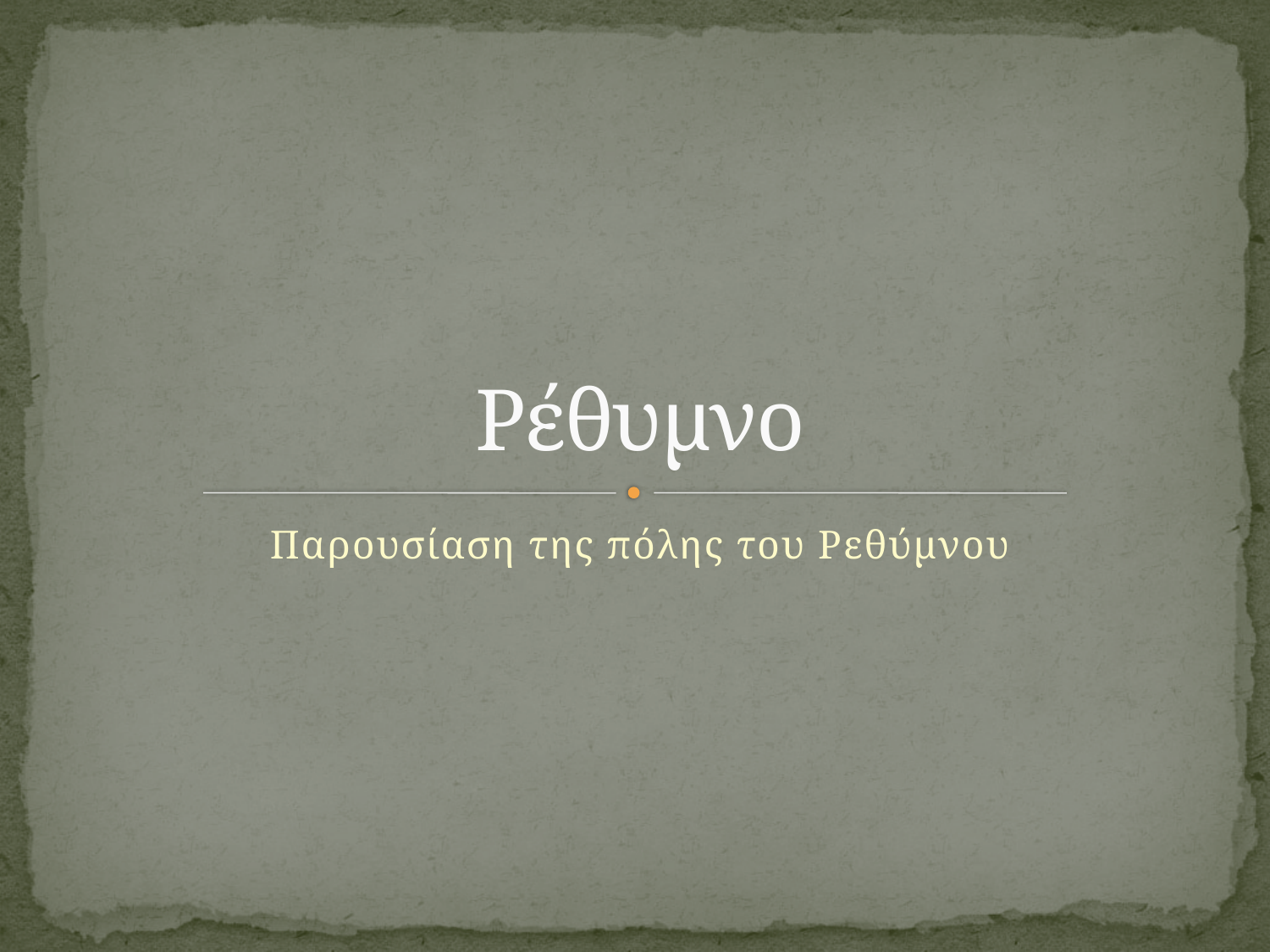

# Ρέθυμνο
Παρουσίαση της πόλης του Ρεθύμνου